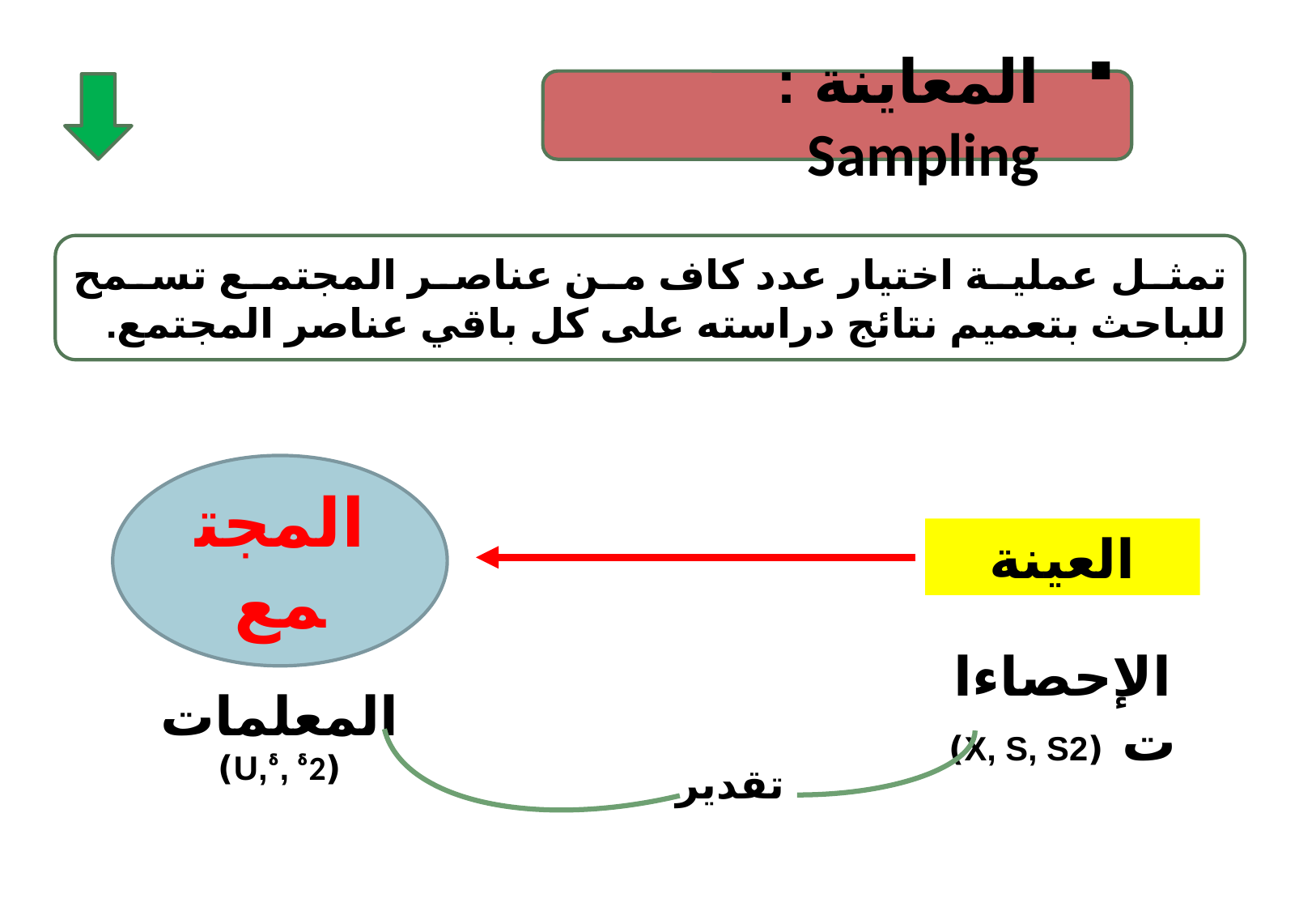

المعاينة : Sampling

تمثل عملية اختيار عدد كاف من عناصر المجتمع تسمح للباحث بتعميم نتائج دراسته على كل باقي عناصر المجتمع.
المجتمع
العينة

الإحصاءات (X, S, S2)

المعلمات
(U,ᵟ, ᵟ2)
تقدير
4